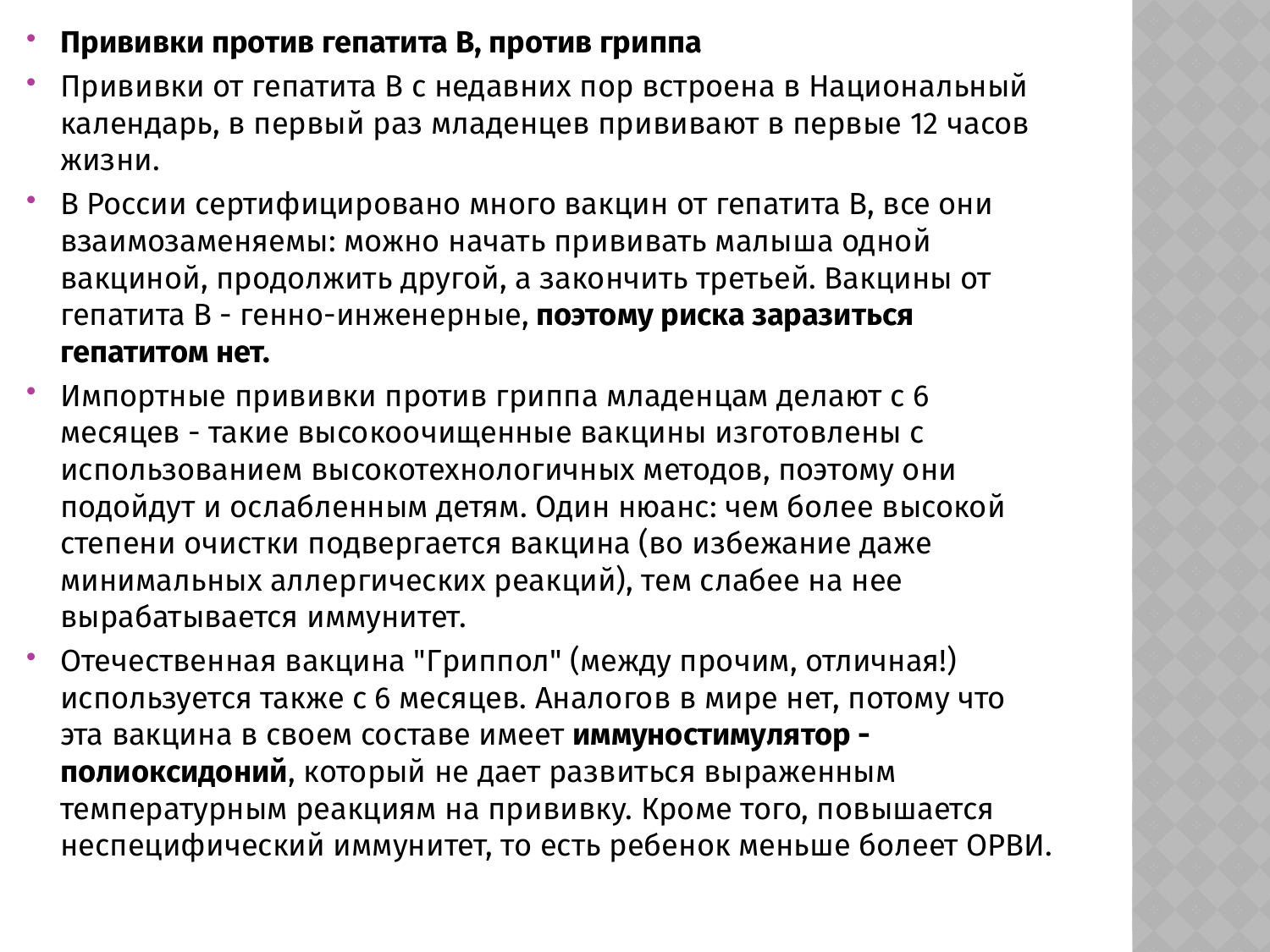

Прививки против гепатита B, против гриппа
Прививки от гепатита В с недавних пор встроена в Национальный календарь, в первый раз младенцев прививают в первые 12 часов жизни.
В России сертифицировано много вакцин от гепатита В, все они взаимозаменяемы: можно начать прививать малыша одной вакциной, продолжить другой, а закончить третьей. Вакцины от гепатита В - генно-инженерные, поэтому риска заразиться гепатитом нет.
Импортные прививки против гриппа младенцам делают с 6 месяцев - такие высокоочищенные вакцины изготовлены с использованием высокотехнологичных методов, поэтому они подойдут и ослабленным детям. Один нюанс: чем более высокой степени очистки подвергается вакцина (во избежание даже минимальных аллергических реакций), тем слабее на нее вырабатывается иммунитет.
Отечественная вакцина "Гриппол" (между прочим, отличная!) используется также с 6 месяцев. Аналогов в мире нет, потому что эта вакцина в своем составе имеет иммуностимулятор - полиоксидоний, который не дает развиться выраженным температурным реакциям на прививку. Кроме того, повышается неспецифический иммунитет, то есть ребенок меньше болеет ОРВИ.